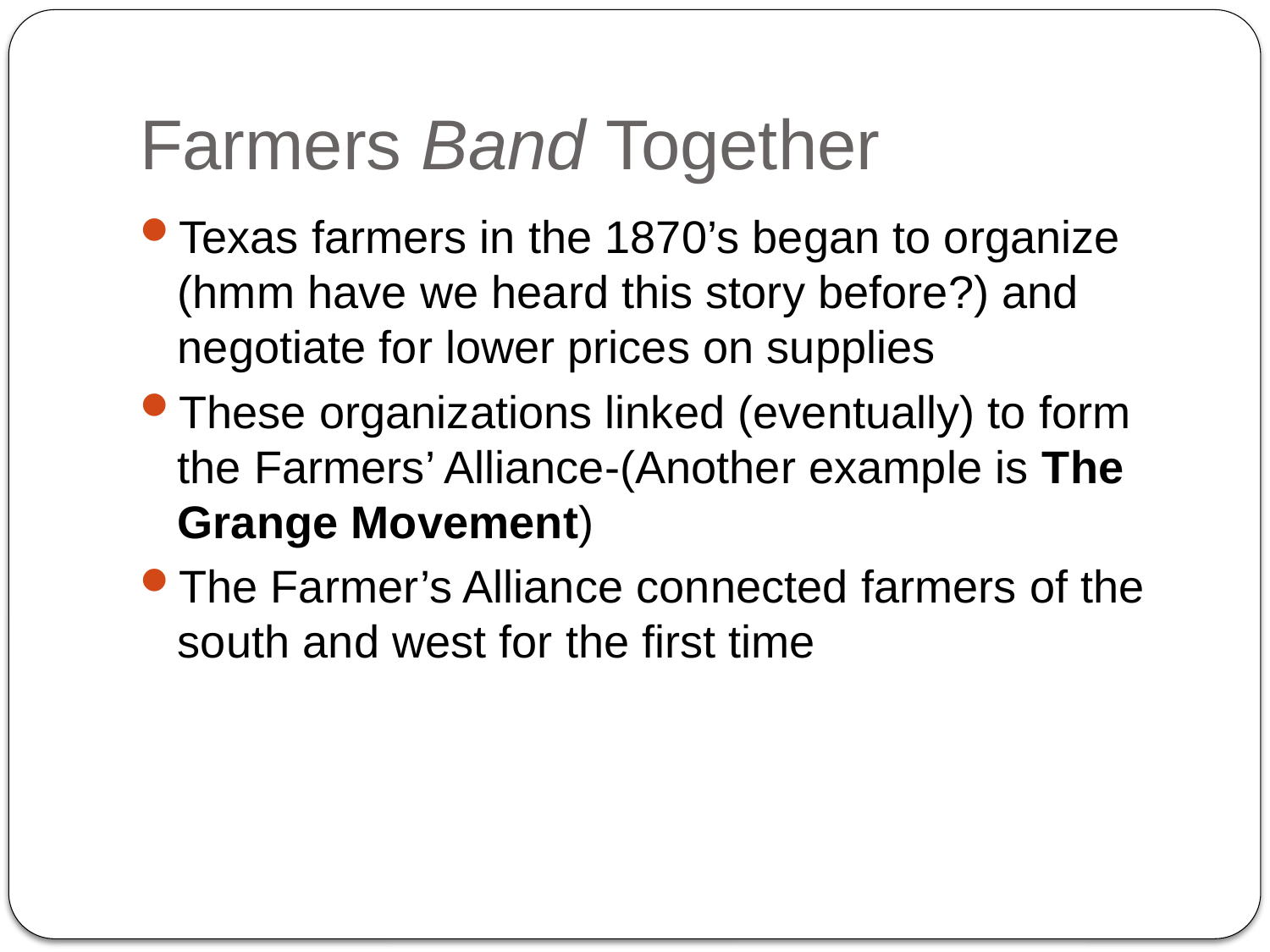

# Farmers Band Together
Texas farmers in the 1870’s began to organize (hmm have we heard this story before?) and negotiate for lower prices on supplies
These organizations linked (eventually) to form the Farmers’ Alliance-(Another example is The Grange Movement)
The Farmer’s Alliance connected farmers of the south and west for the first time